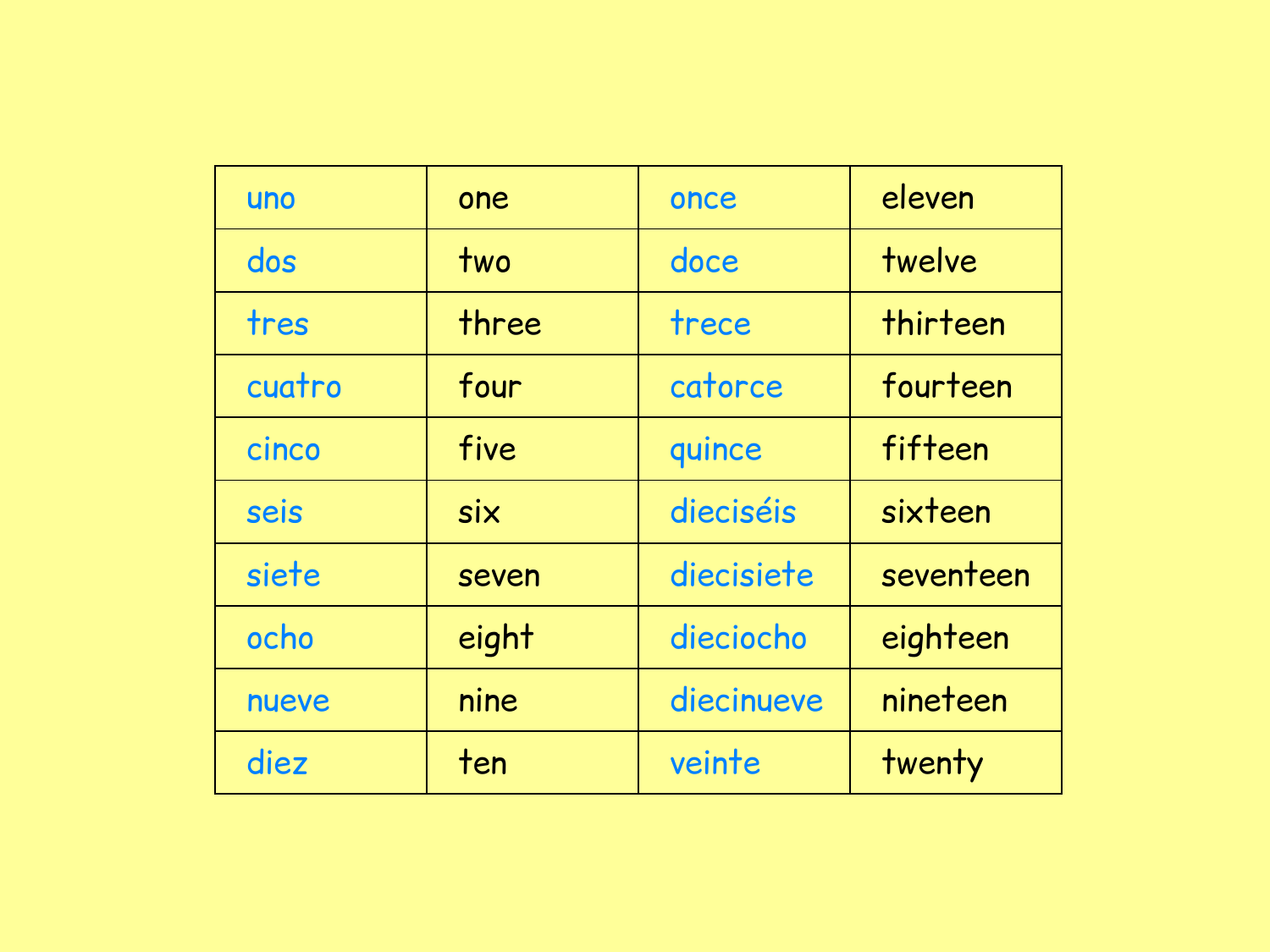

| uno | one | once | eleven |
| --- | --- | --- | --- |
| dos | two | doce | twelve |
| tres | three | trece | thirteen |
| cuatro | four | catorce | fourteen |
| cinco | five | quince | fifteen |
| seis | six | dieciséis | sixteen |
| siete | seven | diecisiete | seventeen |
| ocho | eight | dieciocho | eighteen |
| nueve | nine | diecinueve | nineteen |
| diez | ten | veinte | twenty |